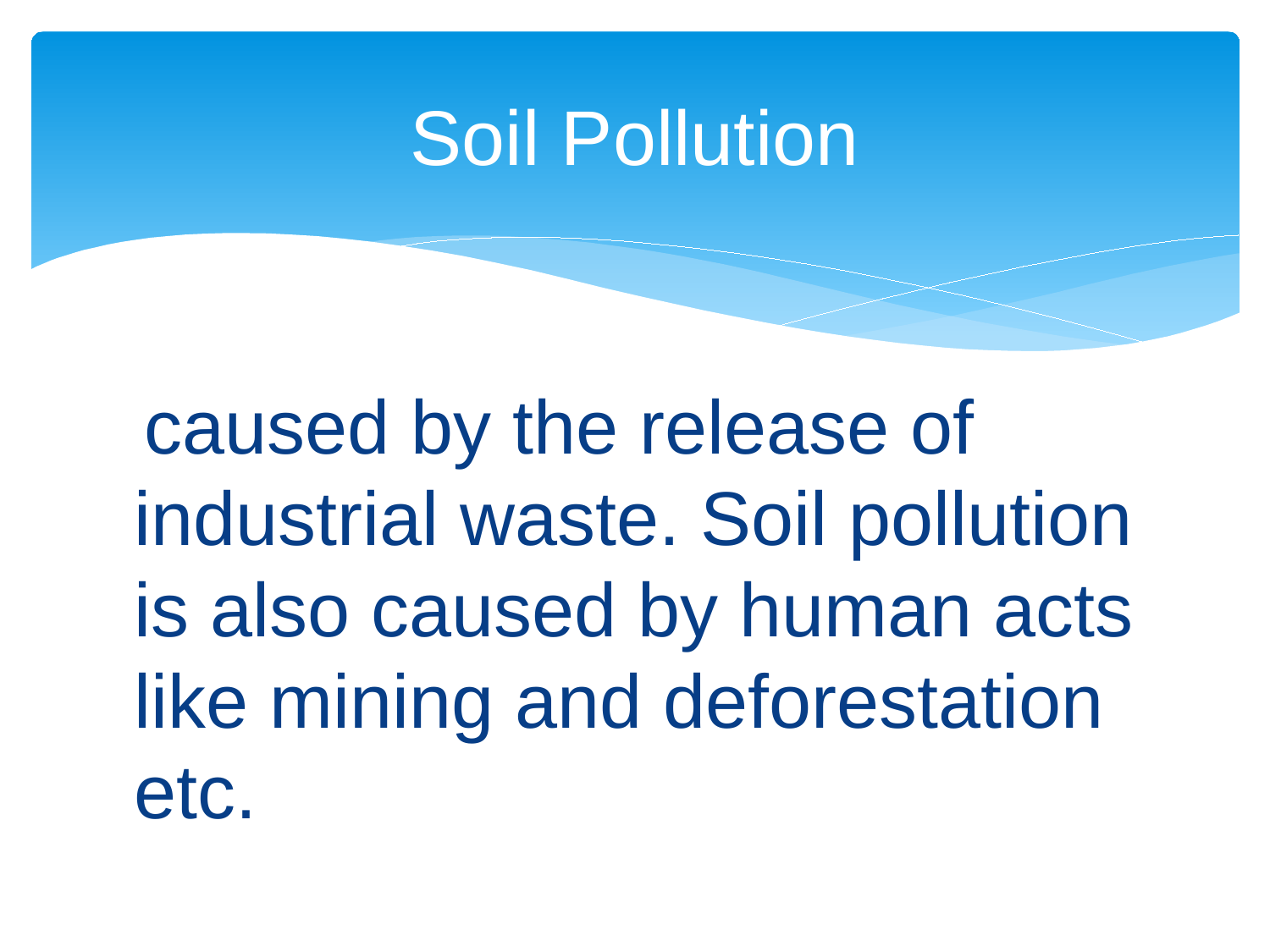

# Soil Pollution
 caused by the release of industrial waste. Soil pollution is also caused by human acts like mining and deforestation etc.